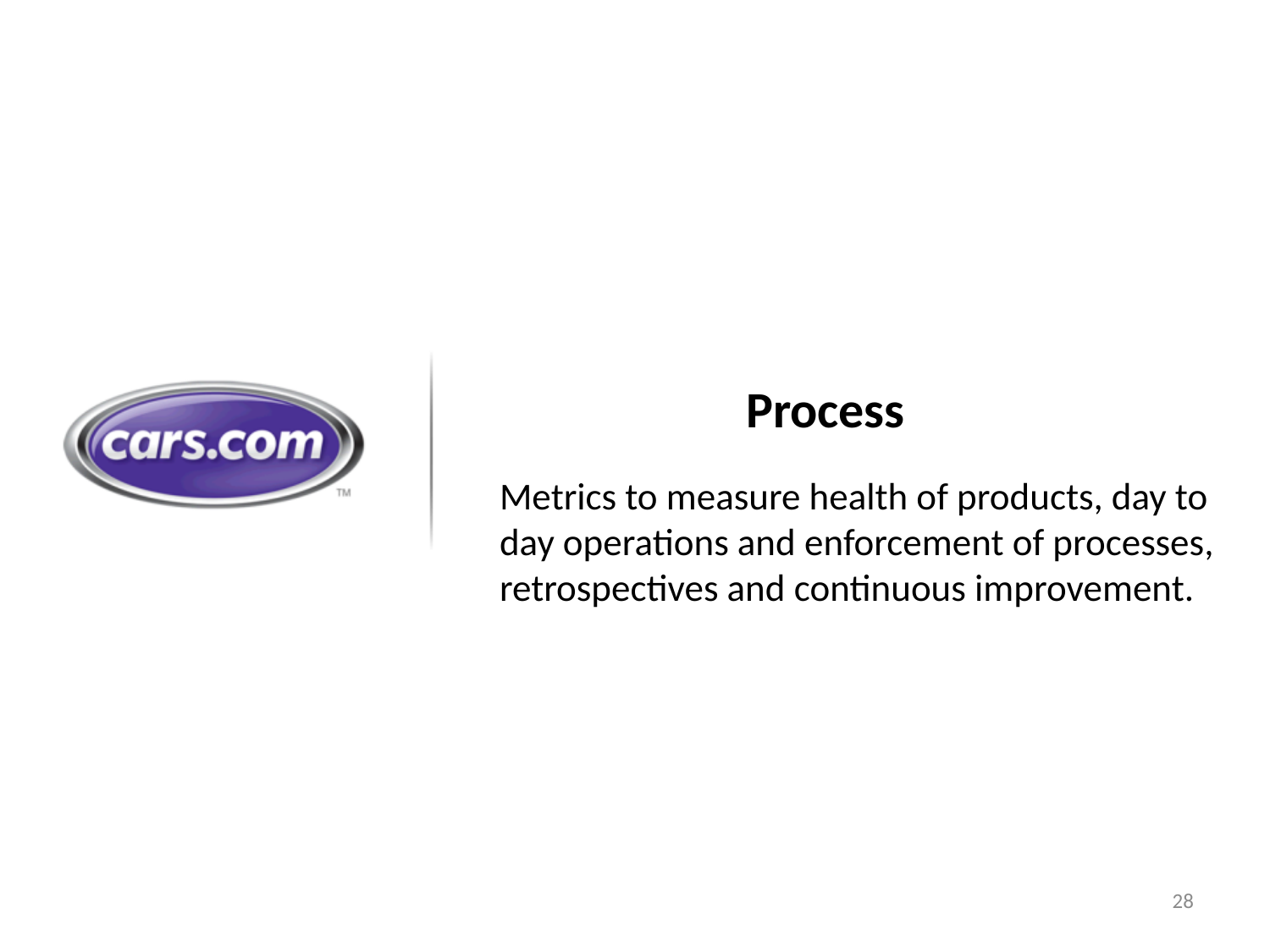

# Process
Metrics to measure health of products, day to day operations and enforcement of processes, retrospectives and continuous improvement.

28